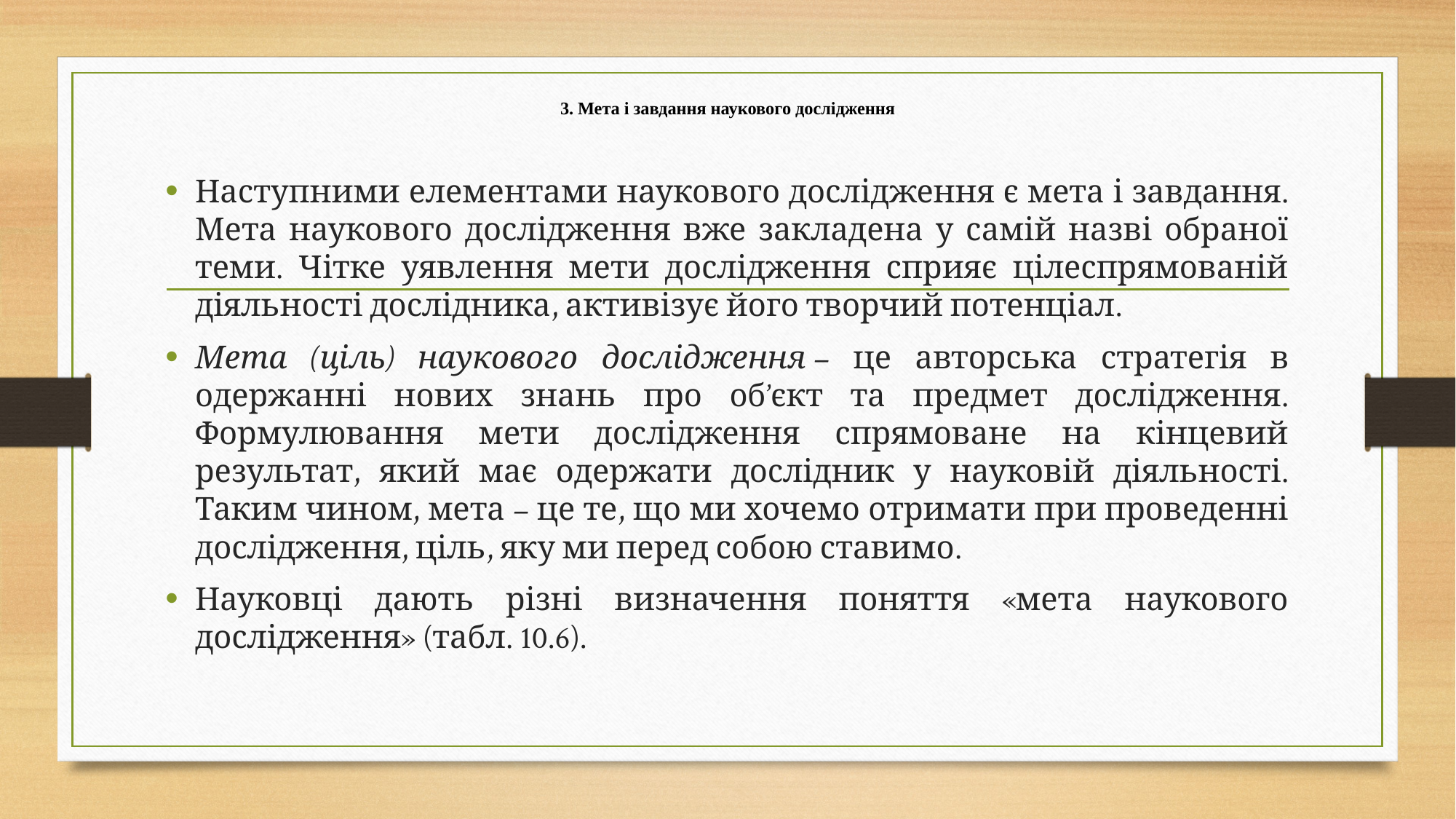

# 3. Мета і завдання наукового дослідження
Наступними елементами наукового дослідження є мета і завдання. Мета наукового дослідження вже закладена у самій назві обраної теми. Чітке уявлення мети дослідження сприяє цілеспрямованій діяльності дослідника, активізує його творчий потенціал.
Мета (ціль) наукового дослідження – це авторська стратегія в одержанні нових знань про об’єкт та предмет дослідження. Формулювання мети дослідження спрямоване на кінцевий результат, який має одержати дослідник у науковій діяльності. Таким чином, мета – це те, що ми хочемо отримати при проведенні дослідження, ціль, яку ми перед собою ставимо.
Науковці дають різні визначення поняття «мета наукового дослідження» (табл. 10.6).